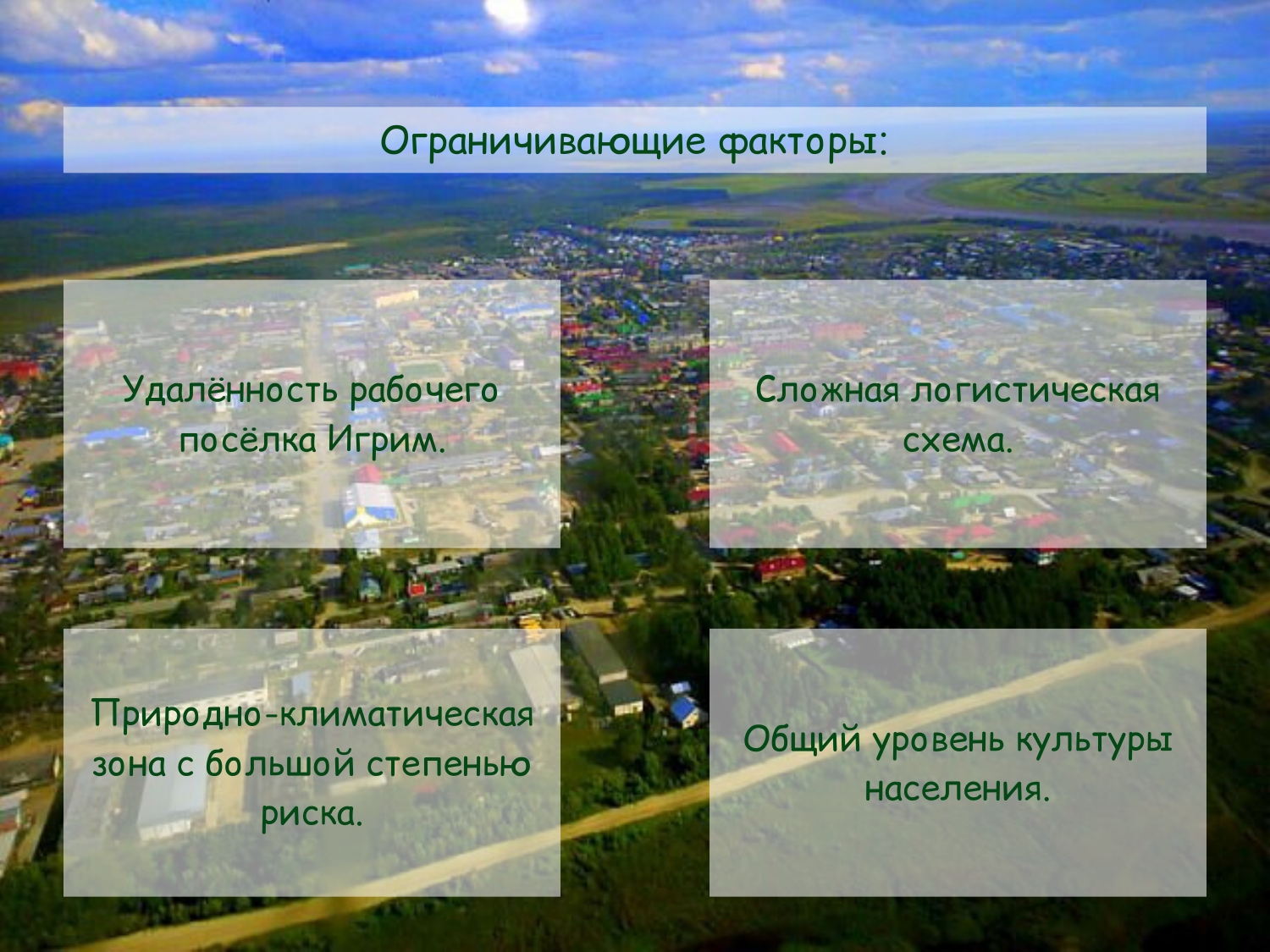

Ограничивающие факторы:
Удалённость рабочего посёлка Игрим.
Сложная логистическая схема.
Природно-климатическая зона с большой степенью риска.
Общий уровень культуры населения.